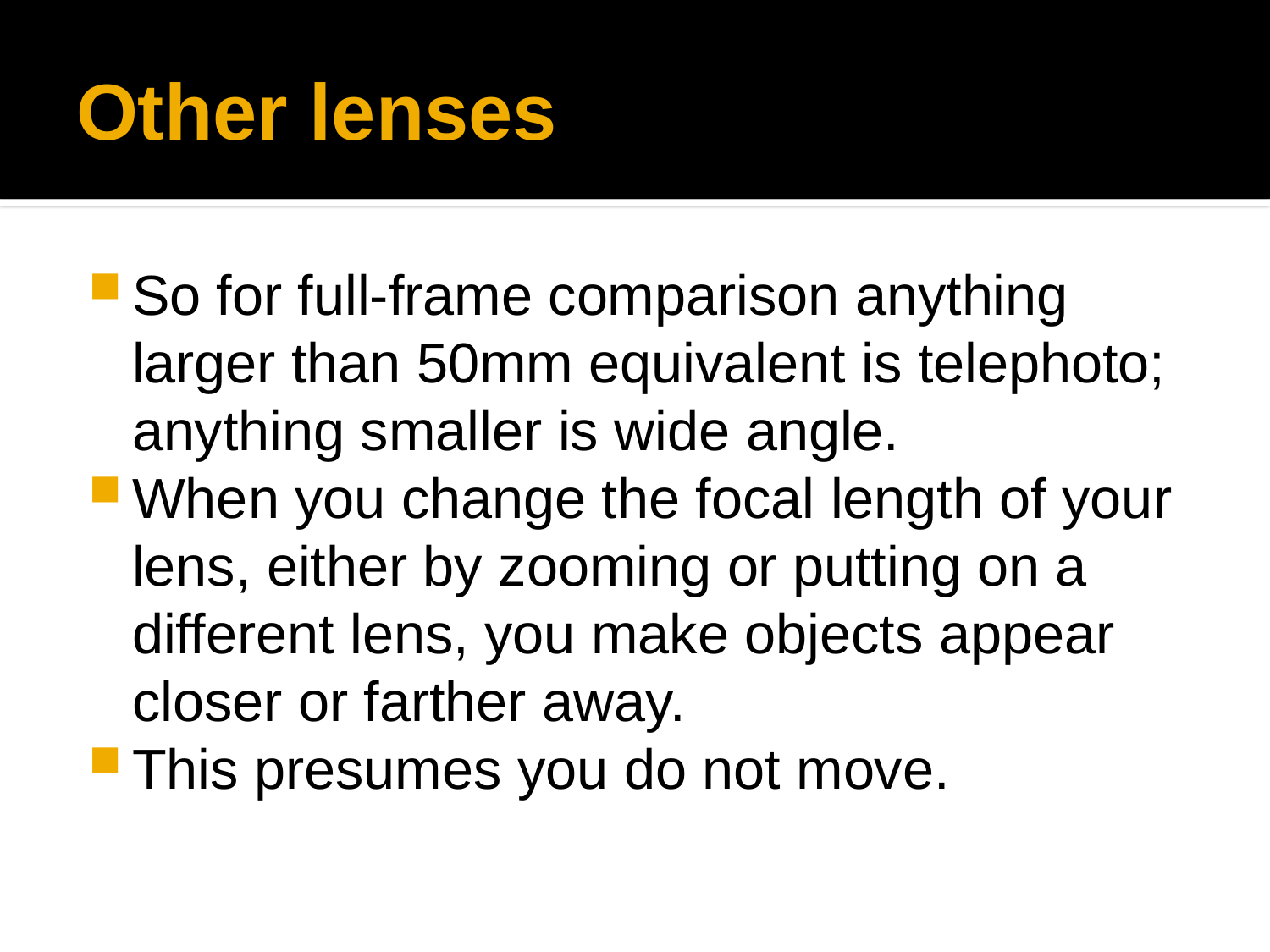

# Other lenses
So for full-frame comparison anything larger than 50mm equivalent is telephoto; anything smaller is wide angle.
When you change the focal length of your lens, either by zooming or putting on a different lens, you make objects appear closer or farther away.
This presumes you do not move.